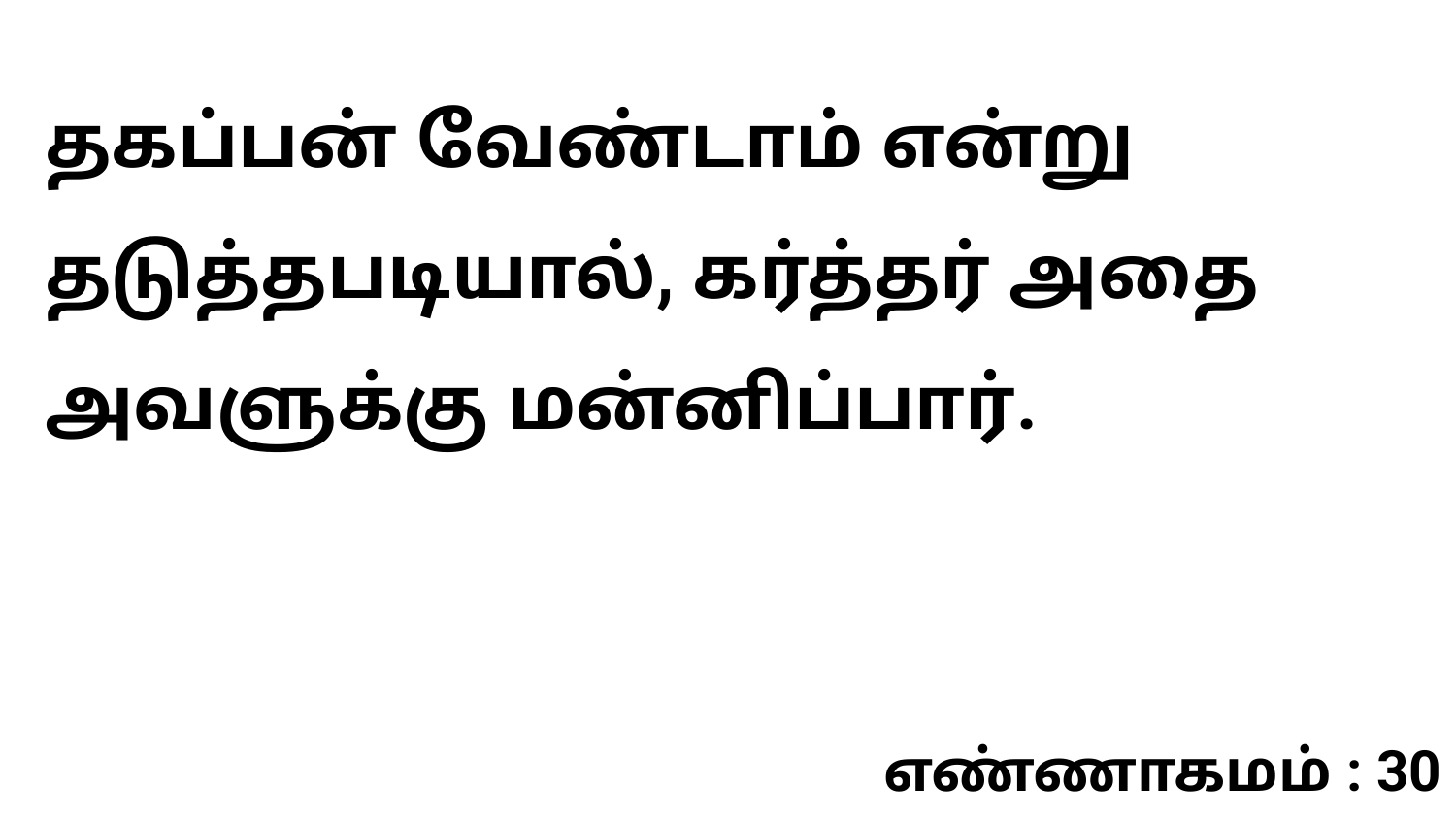

தகப்பன் வேண்டாம் என்று தடுத்தபடியால், கர்த்தர் அதை அவளுக்கு மன்னிப்பார்.
எண்ணாகமம் : 30